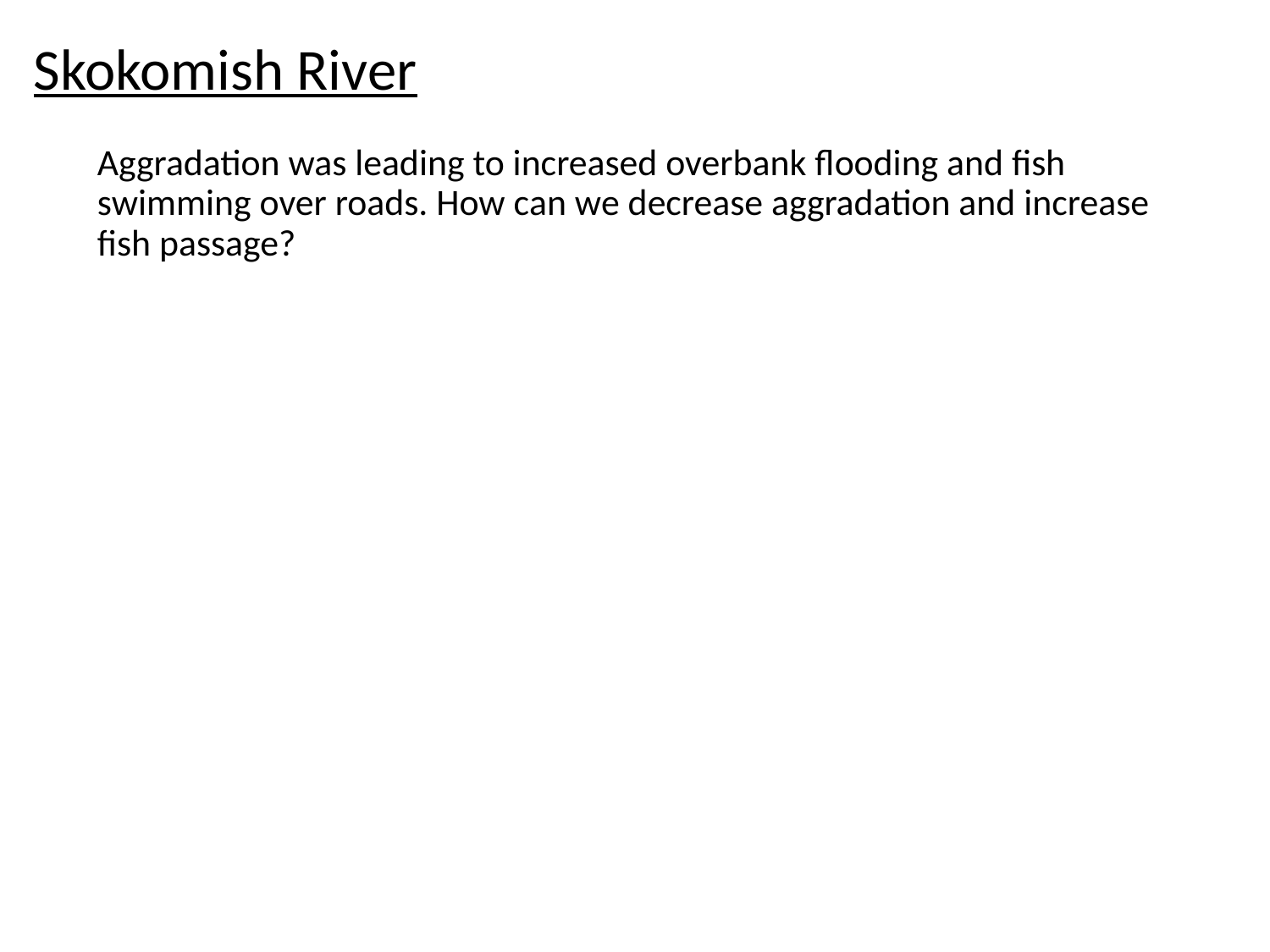

# Skokomish River
Aggradation was leading to increased overbank flooding and fish swimming over roads. How can we decrease aggradation and increase fish passage?